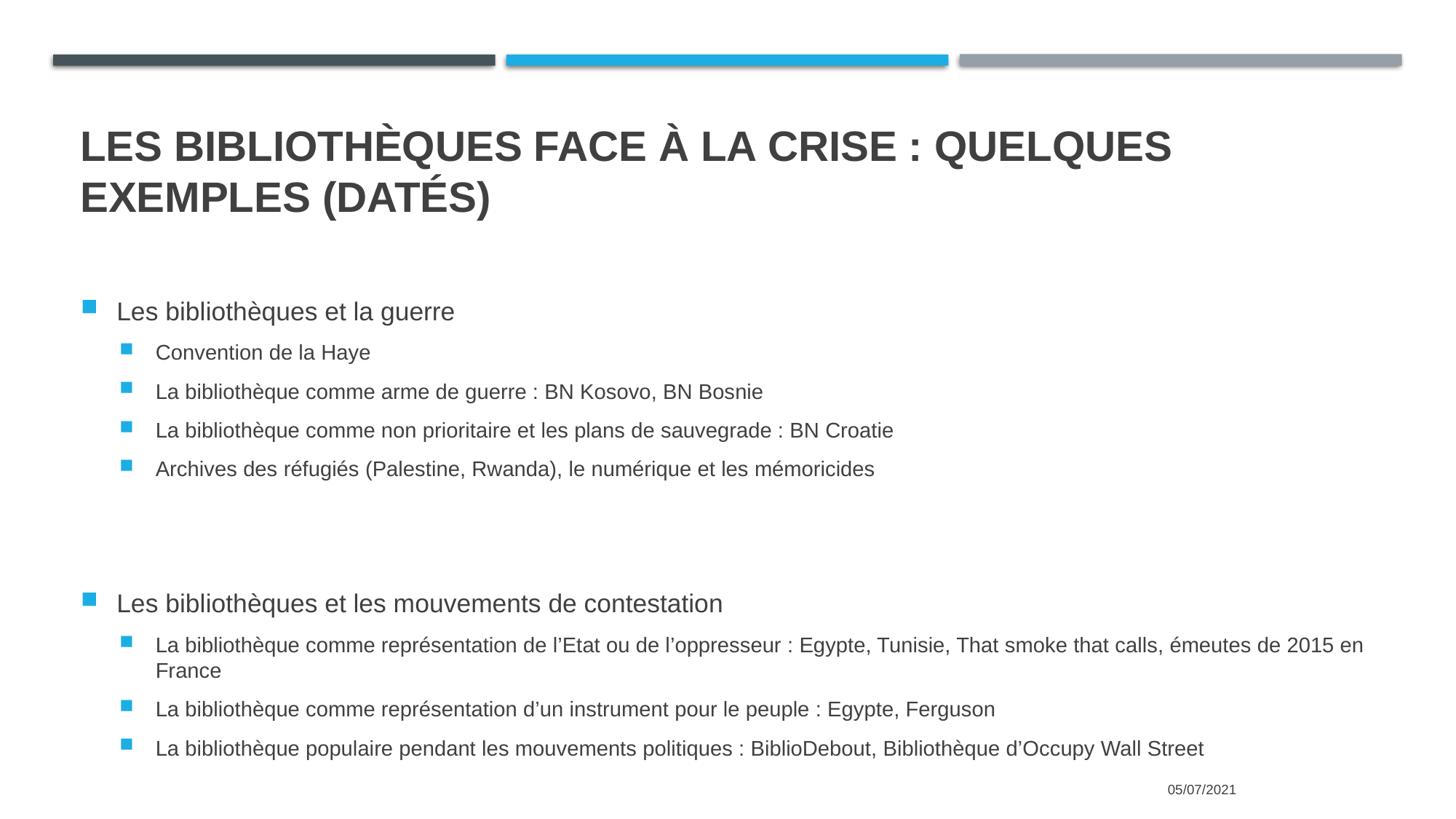

# Les bibliothèques face à la crise : Quelques exemples (datés)
Les bibliothèques et la guerre
Convention de la Haye
La bibliothèque comme arme de guerre : BN Kosovo, BN Bosnie
La bibliothèque comme non prioritaire et les plans de sauvegrade : BN Croatie
Archives des réfugiés (Palestine, Rwanda), le numérique et les mémoricides

Les bibliothèques et les mouvements de contestation
La bibliothèque comme représentation de l’Etat ou de l’oppresseur : Egypte, Tunisie, That smoke that calls, émeutes de 2015 en France
La bibliothèque comme représentation d’un instrument pour le peuple : Egypte, Ferguson
La bibliothèque populaire pendant les mouvements politiques : BiblioDebout, Bibliothèque d’Occupy Wall Street

05/07/2021